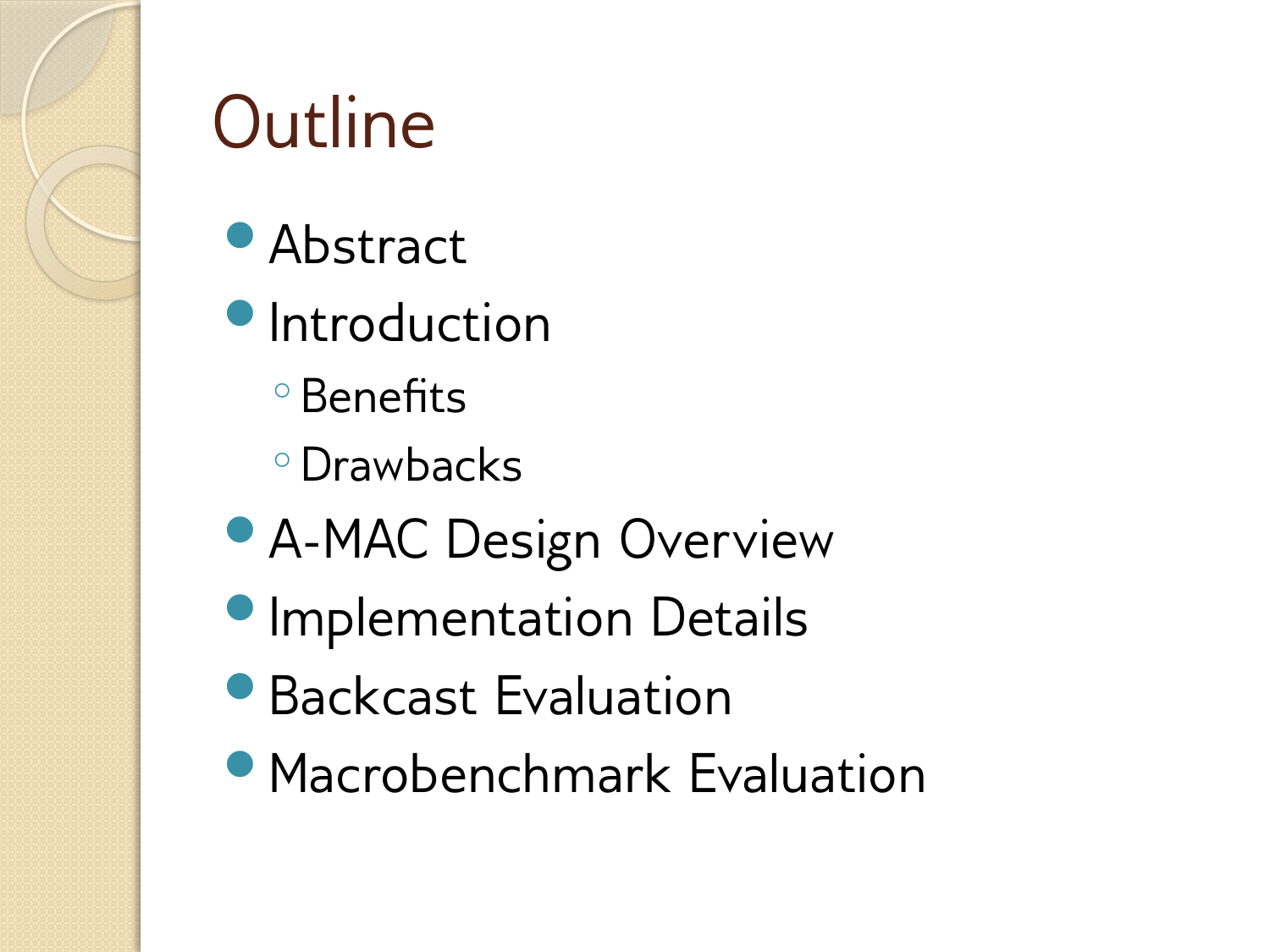

# Outline
Abstract
Introduction
Benefits
Drawbacks
A-MAC Design Overview
Implementation Details
Backcast Evaluation
Macrobenchmark Evaluation